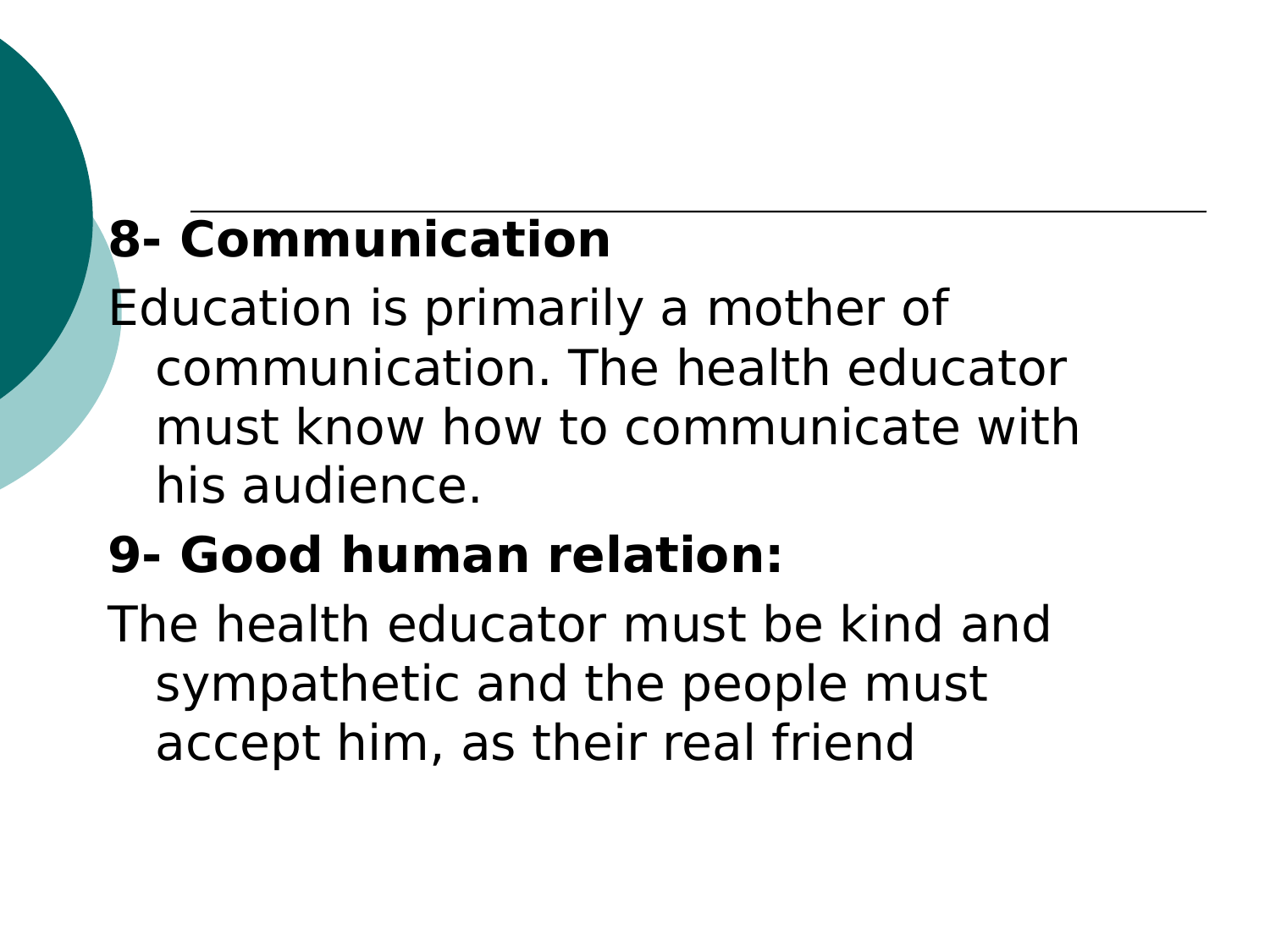

#
8- Communication
Education is primarily a mother of communication. The health educator must know how to communicate with his audience.
9- Good human relation:
The health educator must be kind and sympathetic and the people must accept him, as their real friend